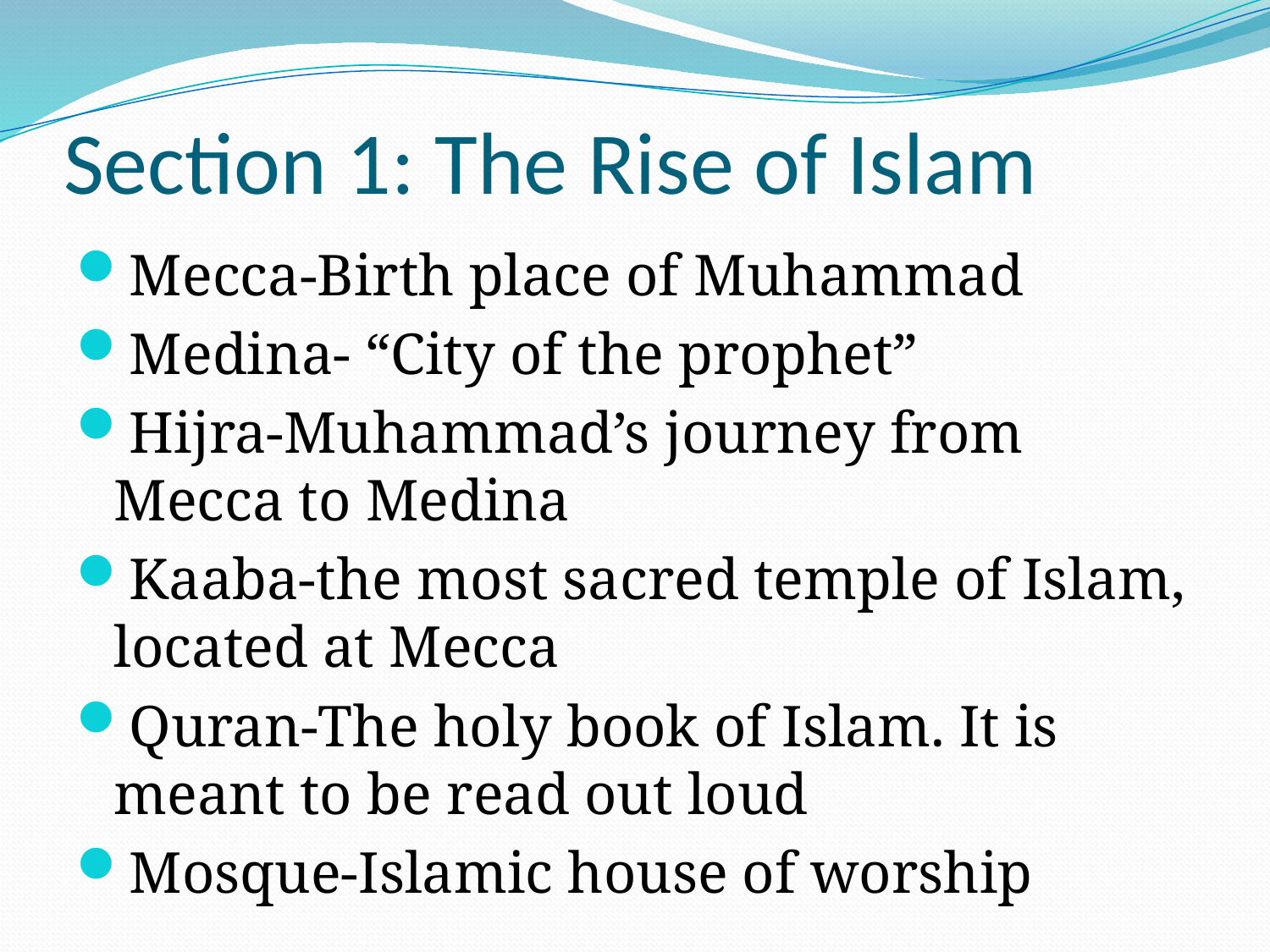

# Section 1: The Rise of Islam
Mecca-Birth place of Muhammad
Medina- “City of the prophet”
Hijra-Muhammad’s journey from Mecca to Medina
Kaaba-the most sacred temple of Islam, located at Mecca
Quran-The holy book of Islam. It is meant to be read out loud
Mosque-Islamic house of worship